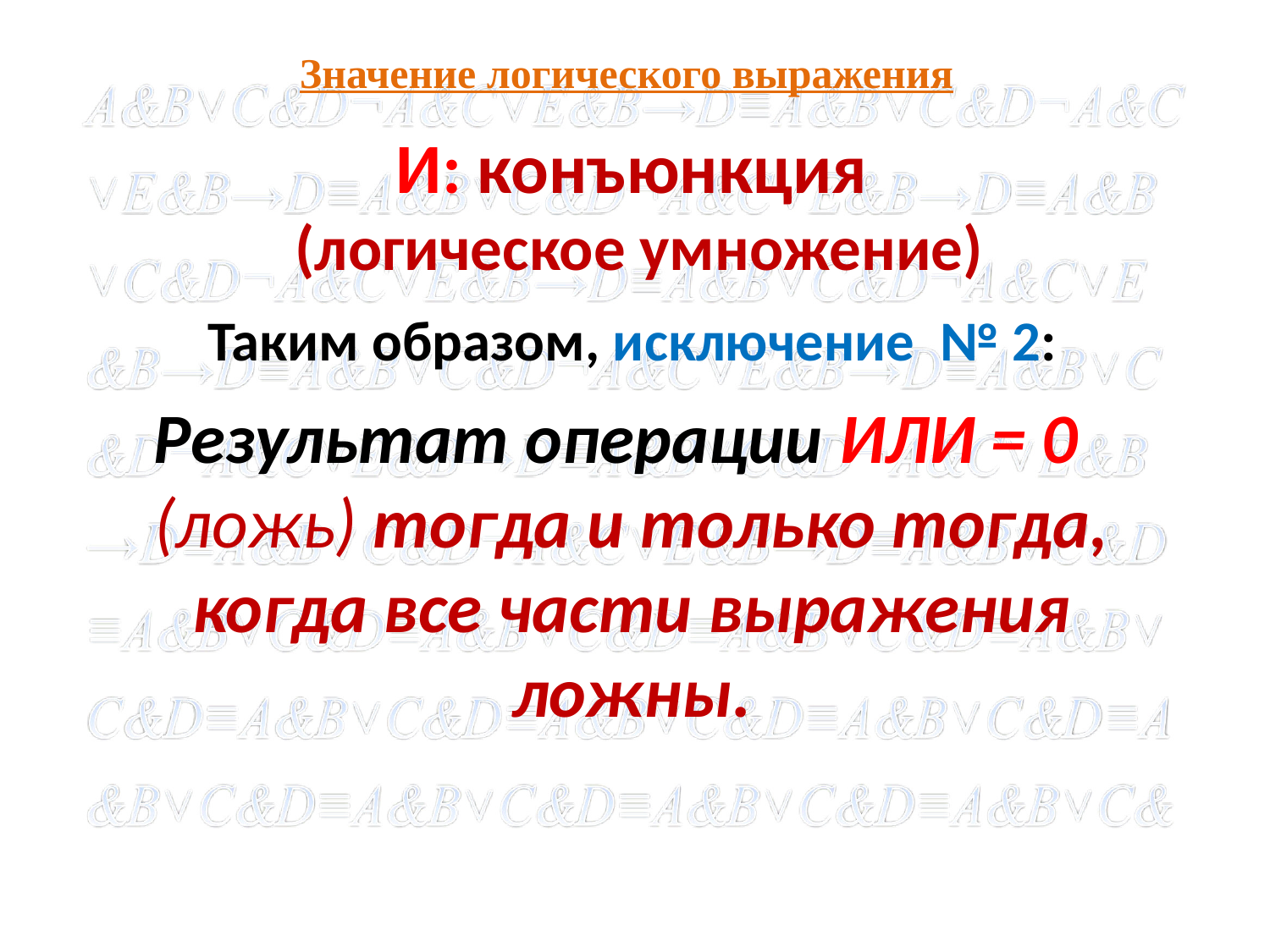

# Значение логического выражения
И: конъюнкция
 (логическое умножение)
Таким образом, исключение  № 2:
Результат операции ИЛИ = 0
(ложь) тогда и только тогда, когда все части выражения ложны.